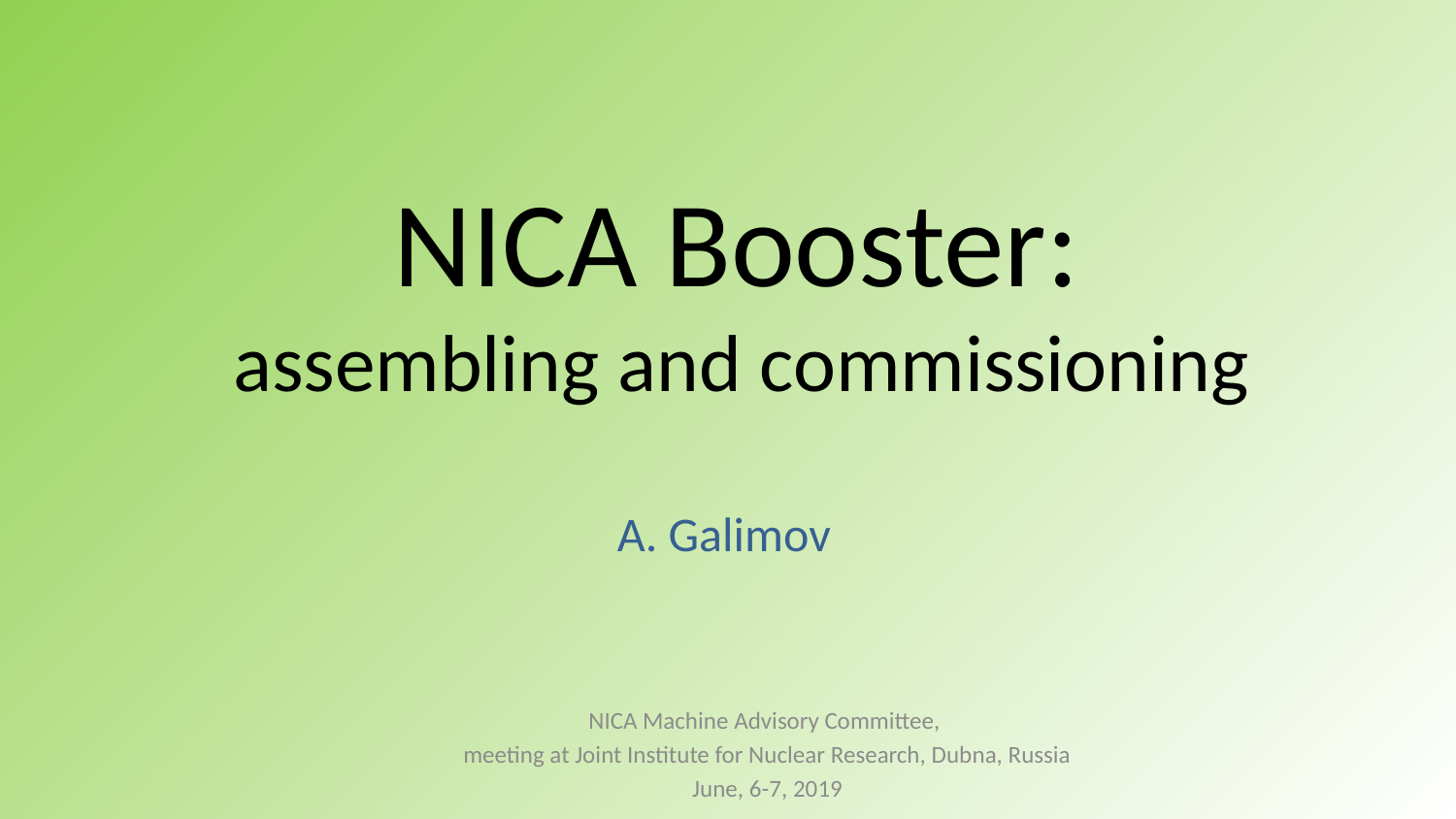

# NICA Booster: assembling and commissioning
A. Galimov

NICA Machine Advisory Committee,
meeting at Joint Institute for Nuclear Research, Dubna, Russia
June, 6-7, 2019